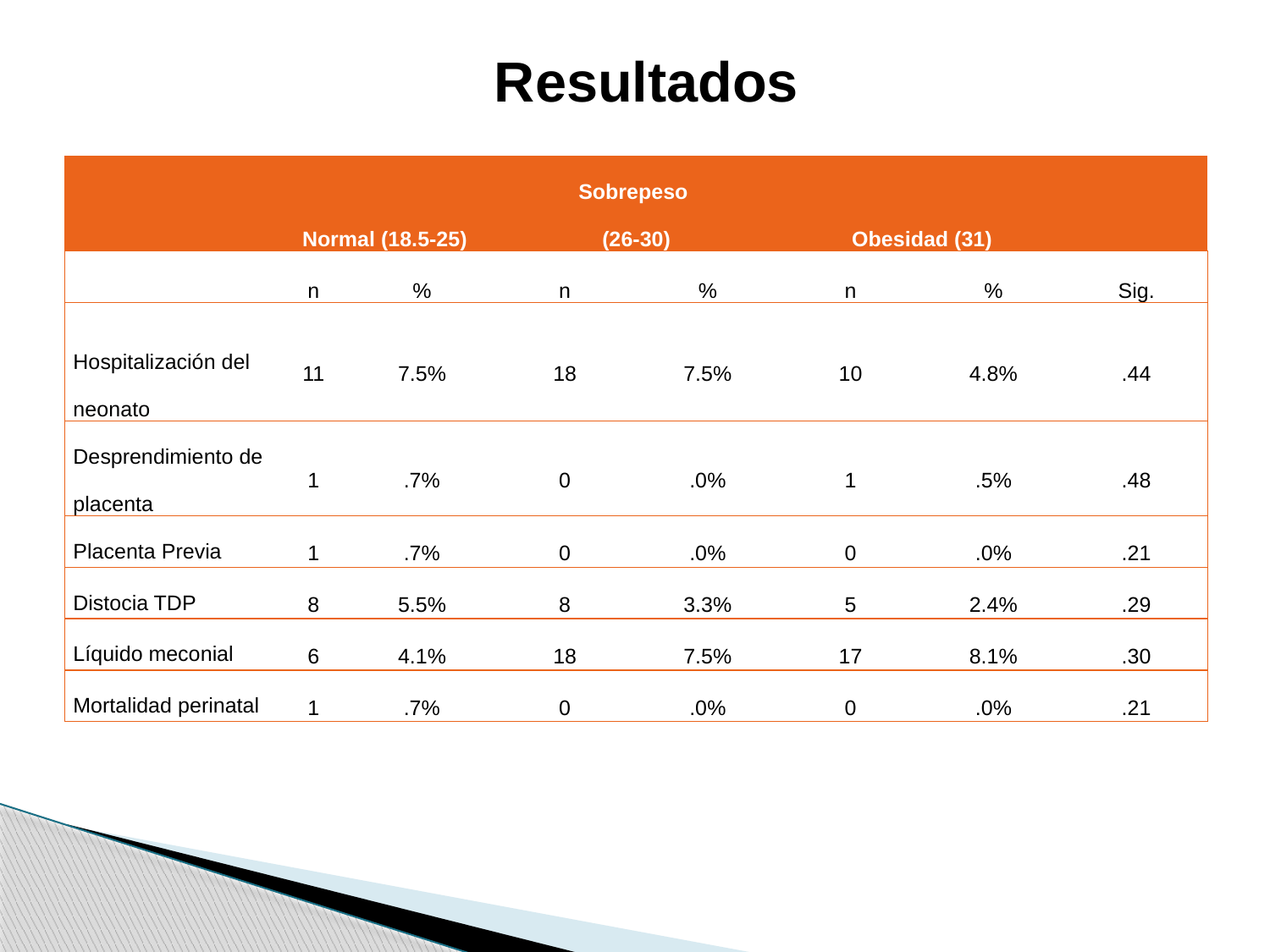

# Resultados
|  | Normal (18.5-25) |  | Sobrepeso (26-30) |  | Obesidad (31) |  |  |
| --- | --- | --- | --- | --- | --- | --- | --- |
|  | n | % | n | % | n | % | Sig. |
| Hospitalización del neonato | 11 | 7.5% | 18 | 7.5% | 10 | 4.8% | .44 |
| Desprendimiento de placenta | 1 | .7% | 0 | .0% | 1 | .5% | .48 |
| Placenta Previa | 1 | .7% | 0 | .0% | 0 | .0% | .21 |
| Distocia TDP | 8 | 5.5% | 8 | 3.3% | 5 | 2.4% | .29 |
| Líquido meconial | 6 | 4.1% | 18 | 7.5% | 17 | 8.1% | .30 |
| Mortalidad perinatal | 1 | .7% | 0 | .0% | 0 | .0% | .21 |